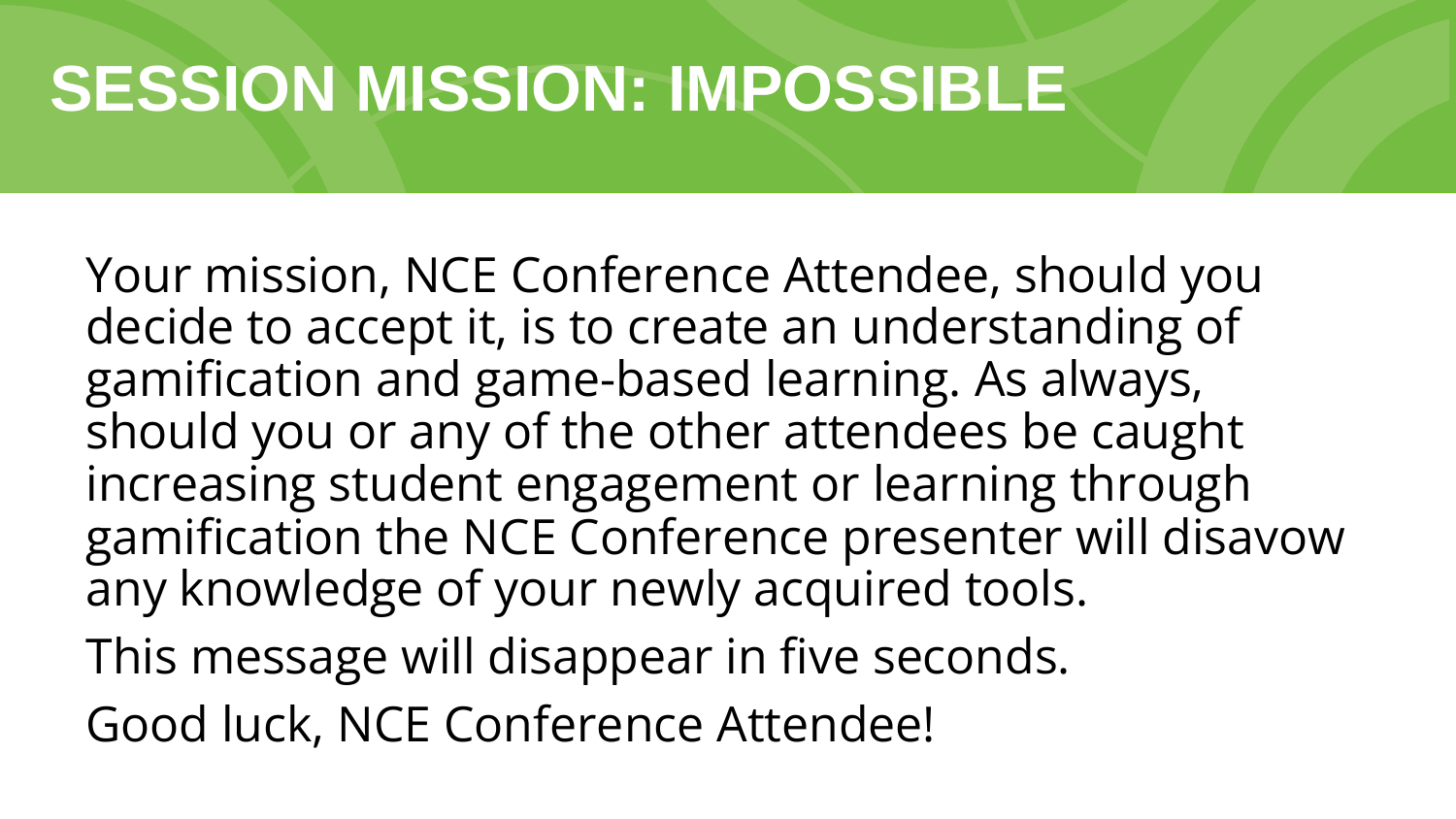

# SESSION MISSION: IMPOSSIBLE
Your mission, NCE Conference Attendee, should you decide to accept it, is to create an understanding of gamification and game-based learning. As always, should you or any of the other attendees be caught increasing student engagement or learning through gamification the NCE Conference presenter will disavow any knowledge of your newly acquired tools.
This message will disappear in five seconds.
Good luck, NCE Conference Attendee!